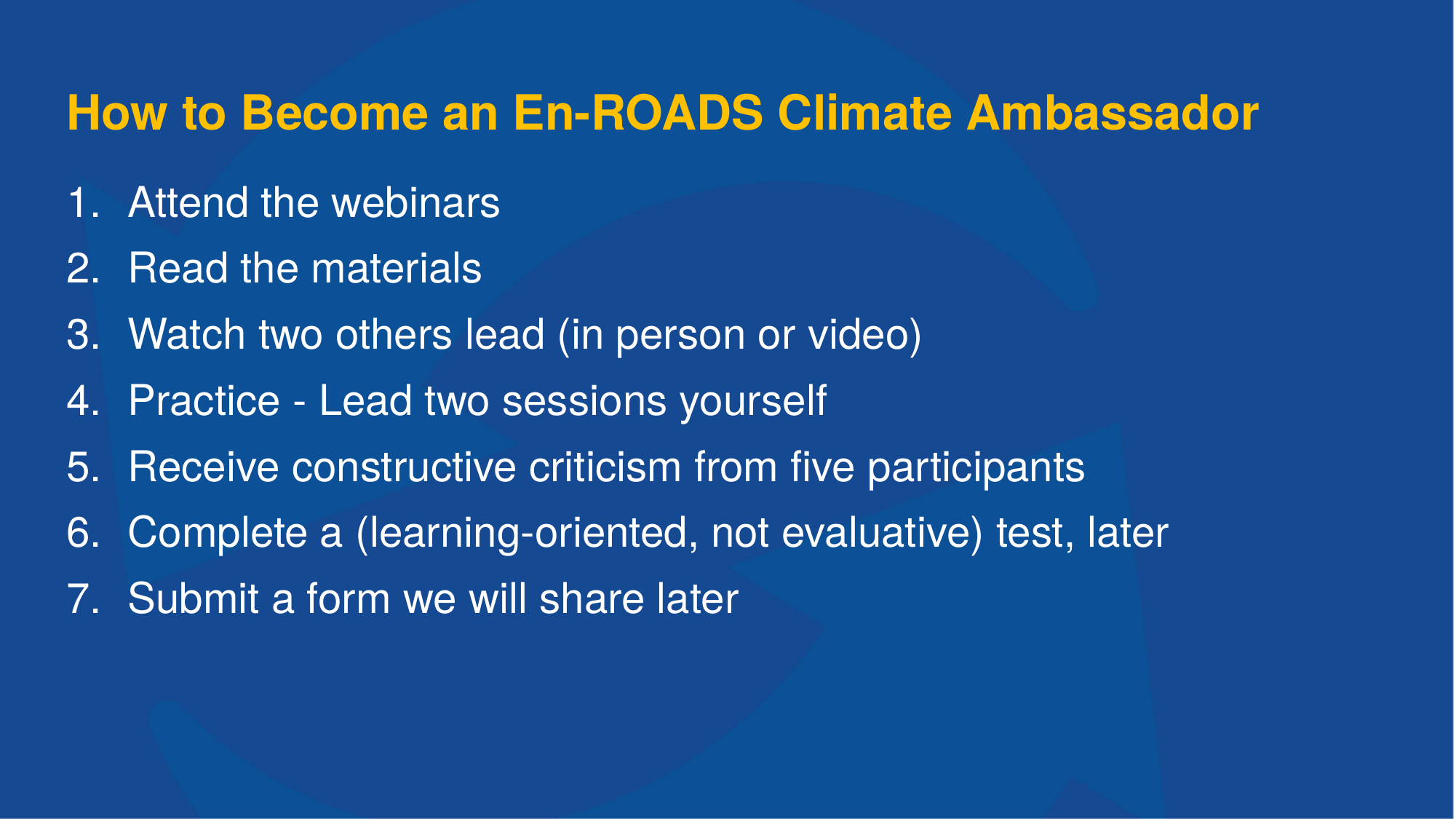

# How to Become an En-ROADS Climate Ambassador
Attend the webinars
Read the materials
Watch two others lead (in person or video)
Practice - Lead two sessions yourself
Receive constructive criticism from five participants
Complete a (learning-oriented, not evaluative) test, later
Submit a form we will share later